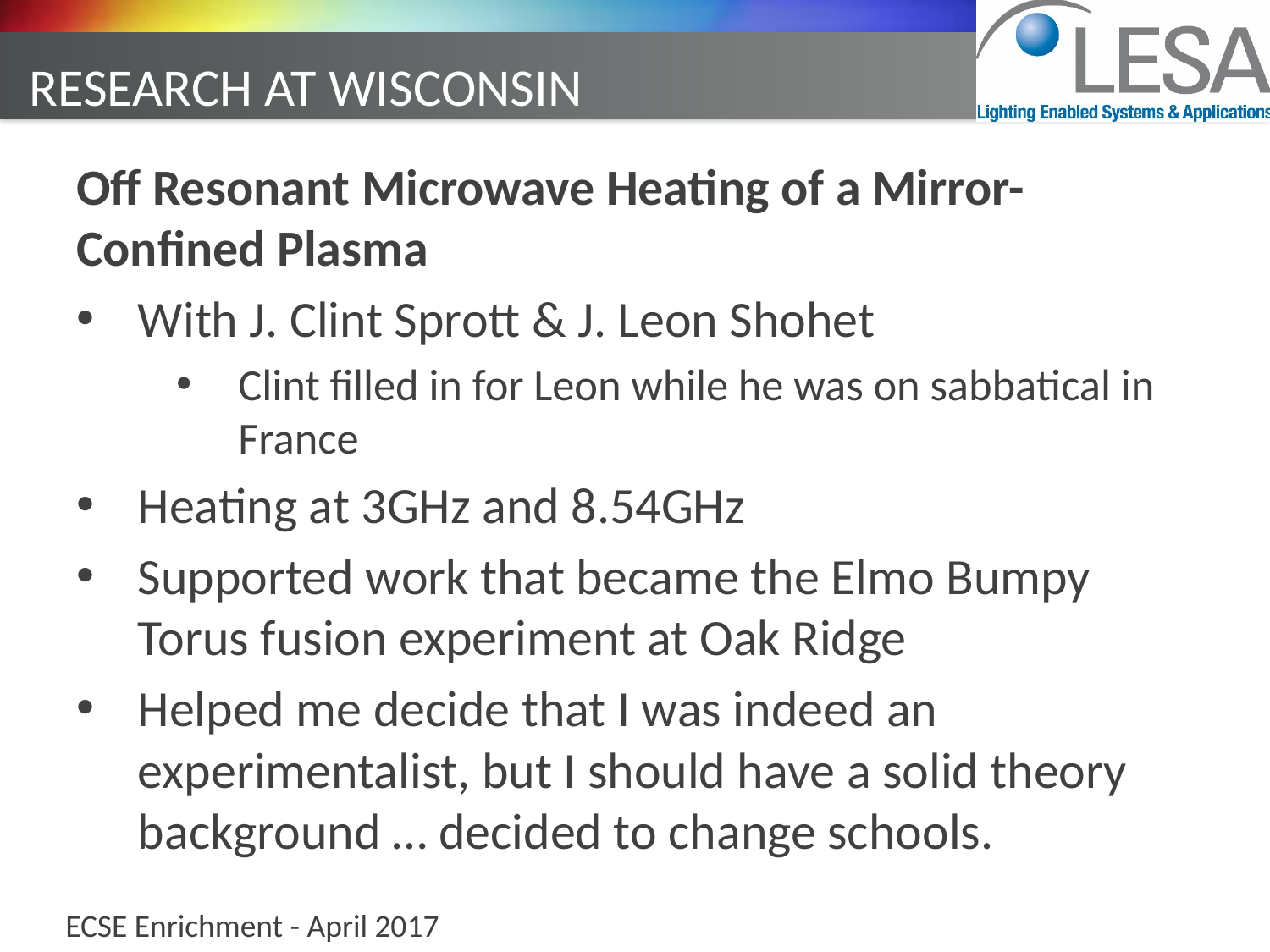

# Research at Wisconsin
Off Resonant Microwave Heating of a Mirror-Confined Plasma
With J. Clint Sprott & J. Leon Shohet
Clint filled in for Leon while he was on sabbatical in France
Heating at 3GHz and 8.54GHz
Supported work that became the Elmo Bumpy Torus fusion experiment at Oak Ridge
Helped me decide that I was indeed an experimentalist, but I should have a solid theory background … decided to change schools.